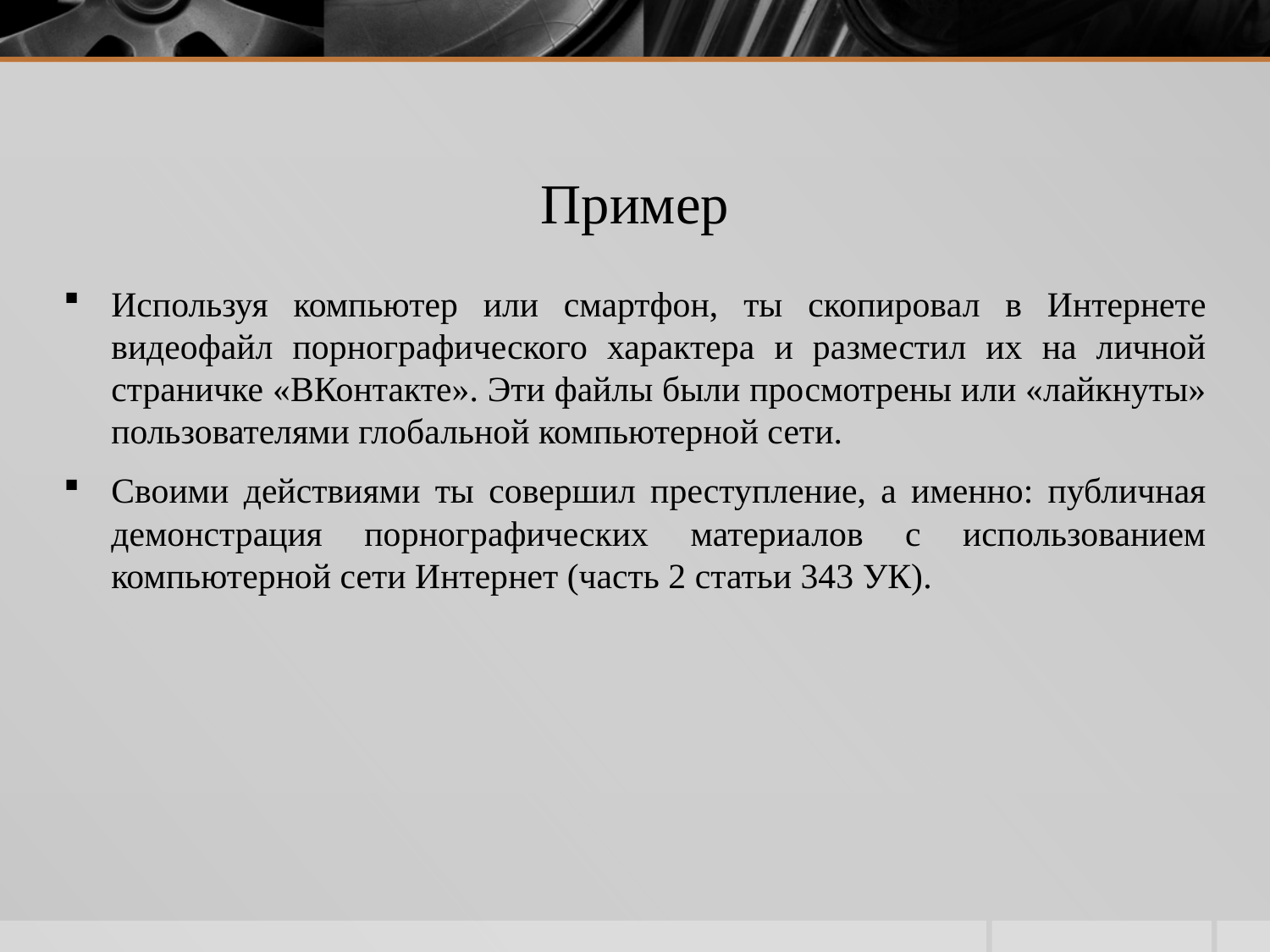

# Пример
Используя компьютер или смартфон, ты скопировал в Интернете видеофайл порнографического характера и разместил их на личной страничке «ВКонтакте». Эти файлы были просмотрены или «лайкнуты» пользователями глобальной компьютерной сети.
Своими действиями ты совершил преступление, а именно: публичная демонстрация порнографических материалов с использованием компьютерной сети Интернет (часть 2 статьи 343 УК).